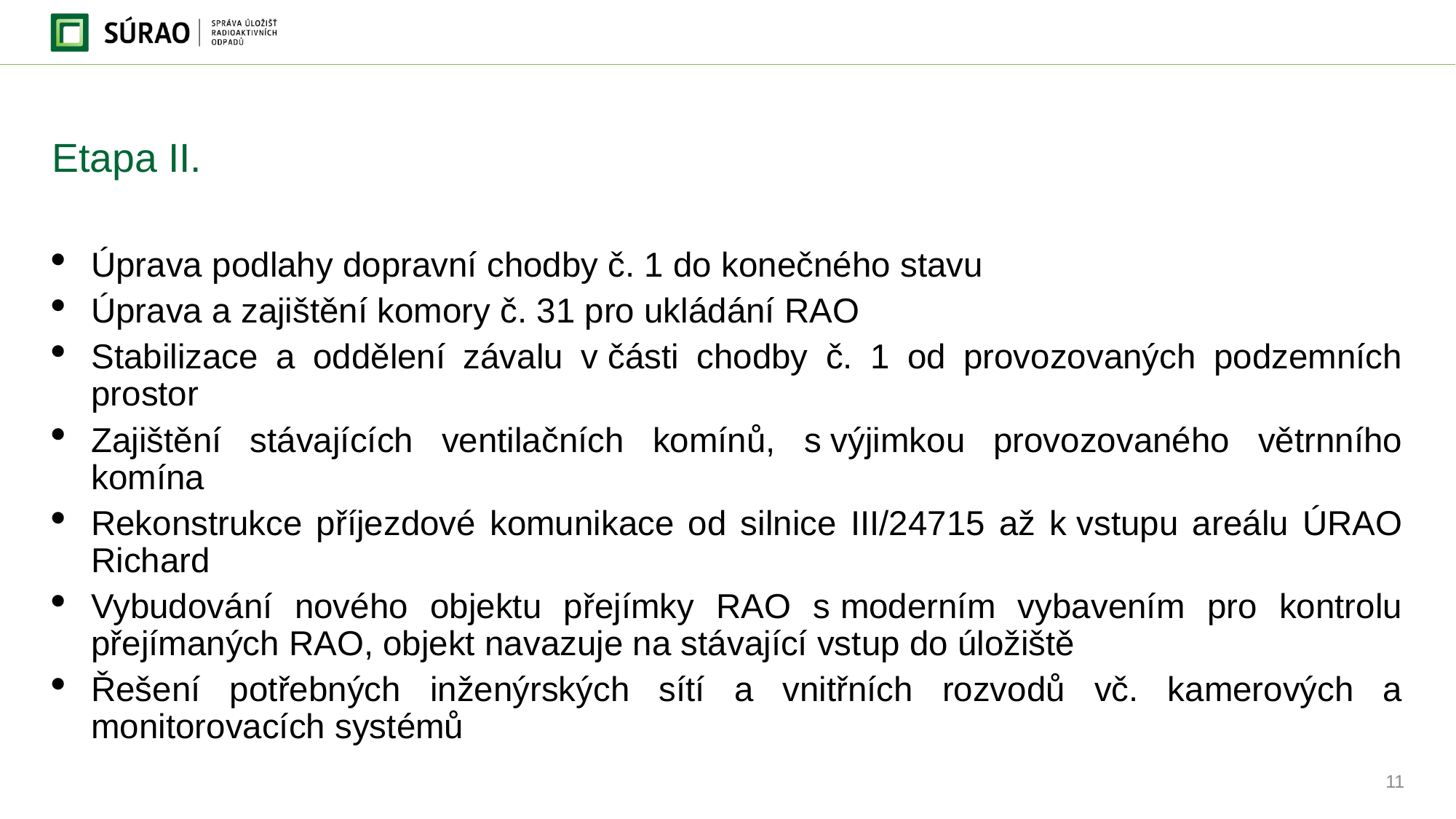

#
Etapa II.

Úprava podlahy dopravní chodby č. 1 do konečného stavu
Úprava a zajištění komory č. 31 pro ukládání RAO
Stabilizace a oddělení závalu v části chodby č. 1 od provozovaných podzemních prostor
Zajištění stávajících ventilačních komínů, s výjimkou provozovaného větrnního komína
Rekonstrukce příjezdové komunikace od silnice III/24715 až k vstupu areálu ÚRAO Richard
Vybudování nového objektu přejímky RAO s moderním vybavením pro kontrolu přejímaných RAO, objekt navazuje na stávající vstup do úložiště
Řešení potřebných inženýrských sítí a vnitřních rozvodů vč. kamerových a monitorovacích systémů

11